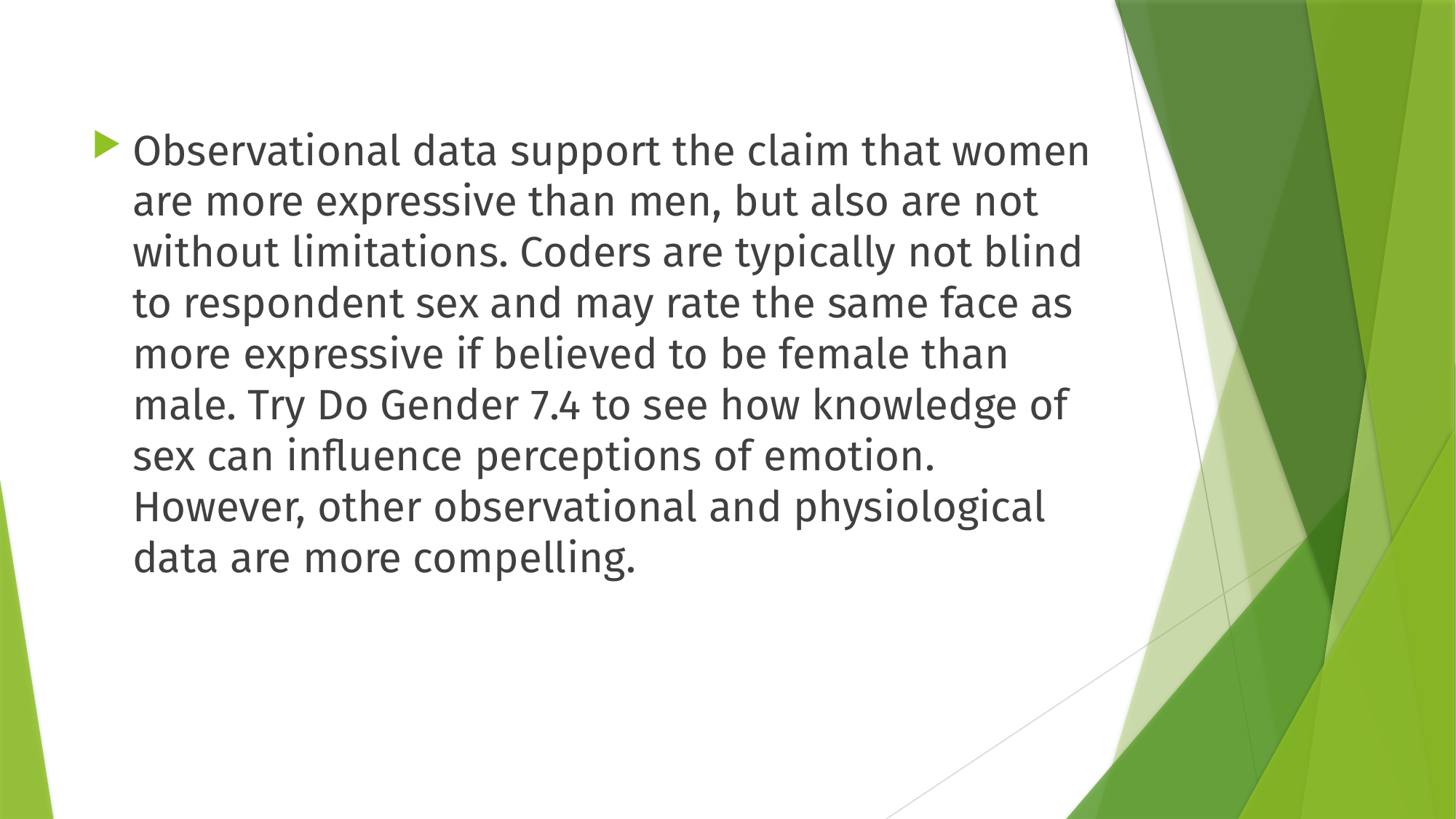

Observational data support the claim that women are more expressive than men, but also are not without limitations. Coders are typically not blind to respondent sex and may rate the same face as more expressive if believed to be female than male. Try Do Gender 7.4 to see how knowledge of sex can influence perceptions of emotion. However, other observational and physiological data are more compelling.